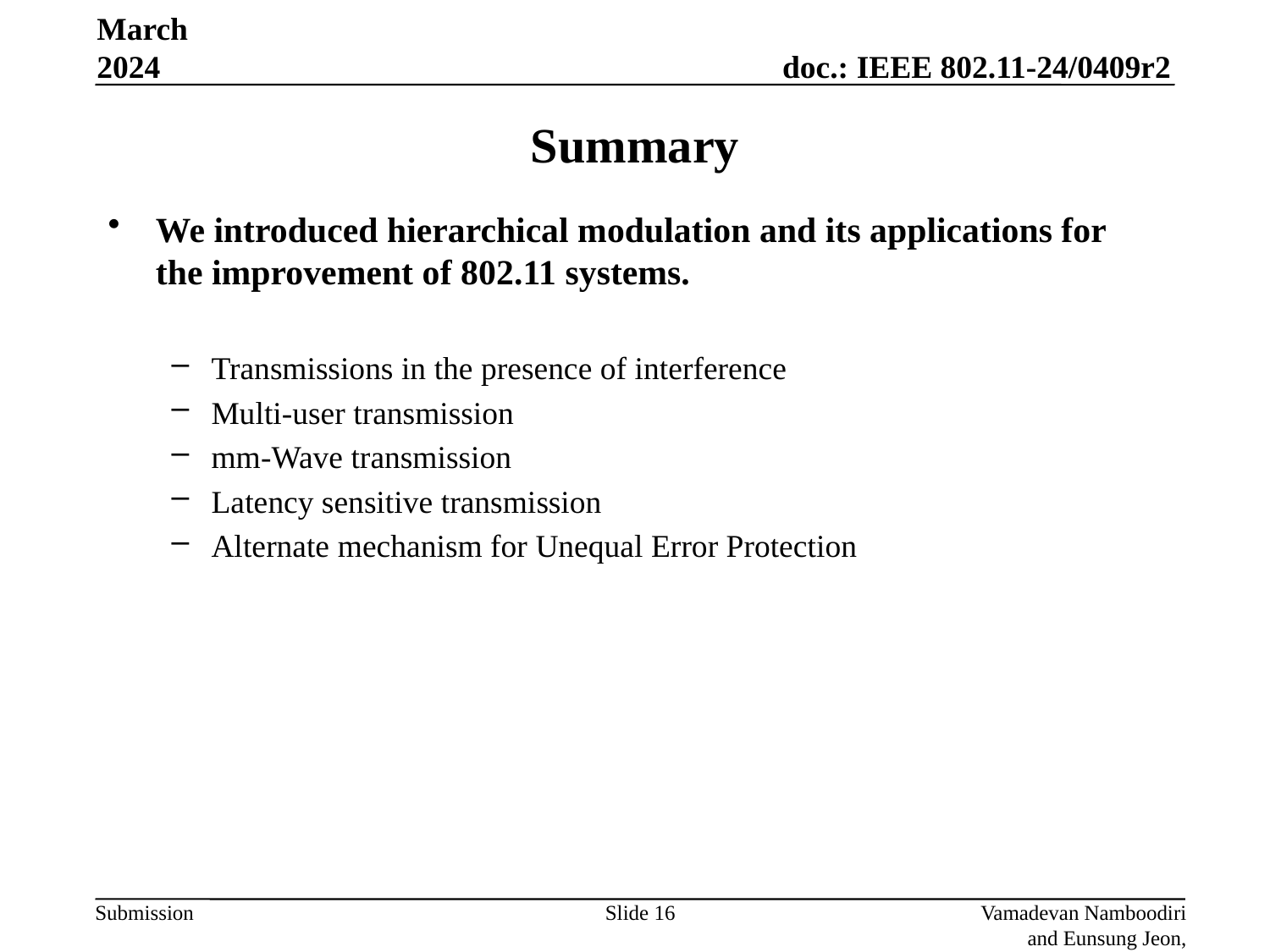

March  2024
# Summary
We introduced hierarchical modulation and its applications for the improvement of 802.11 systems.

Transmissions in the presence of interference
Multi-user transmission
mm-Wave transmission
Latency sensitive transmission
Alternate mechanism for Unequal Error Protection
Slide 16
Vamadevan Namboodiri and Eunsung Jeon, Samsung